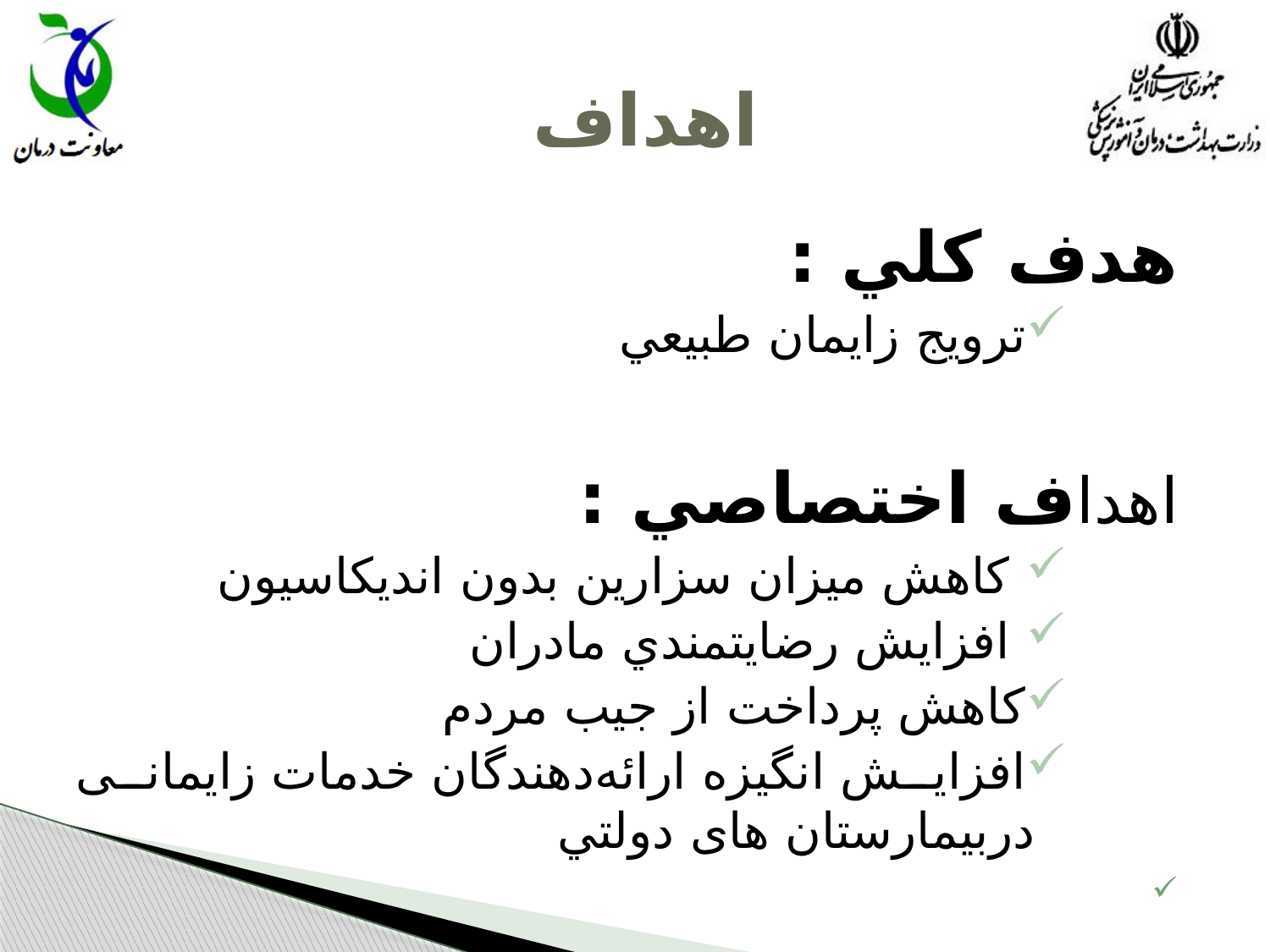

# اهداف
هدف كلي :
ترويج زايمان طبيعي

اهداف اختصاصي :
 كاهش ميزان سزارين بدون انديكاسيون
 افزايش رضايتمندي مادران
كاهش پرداخت از جيب مردم
افزايش انگيزه ارائه‌دهندگان خدمات زایمانی دربیمارستان های دولتي